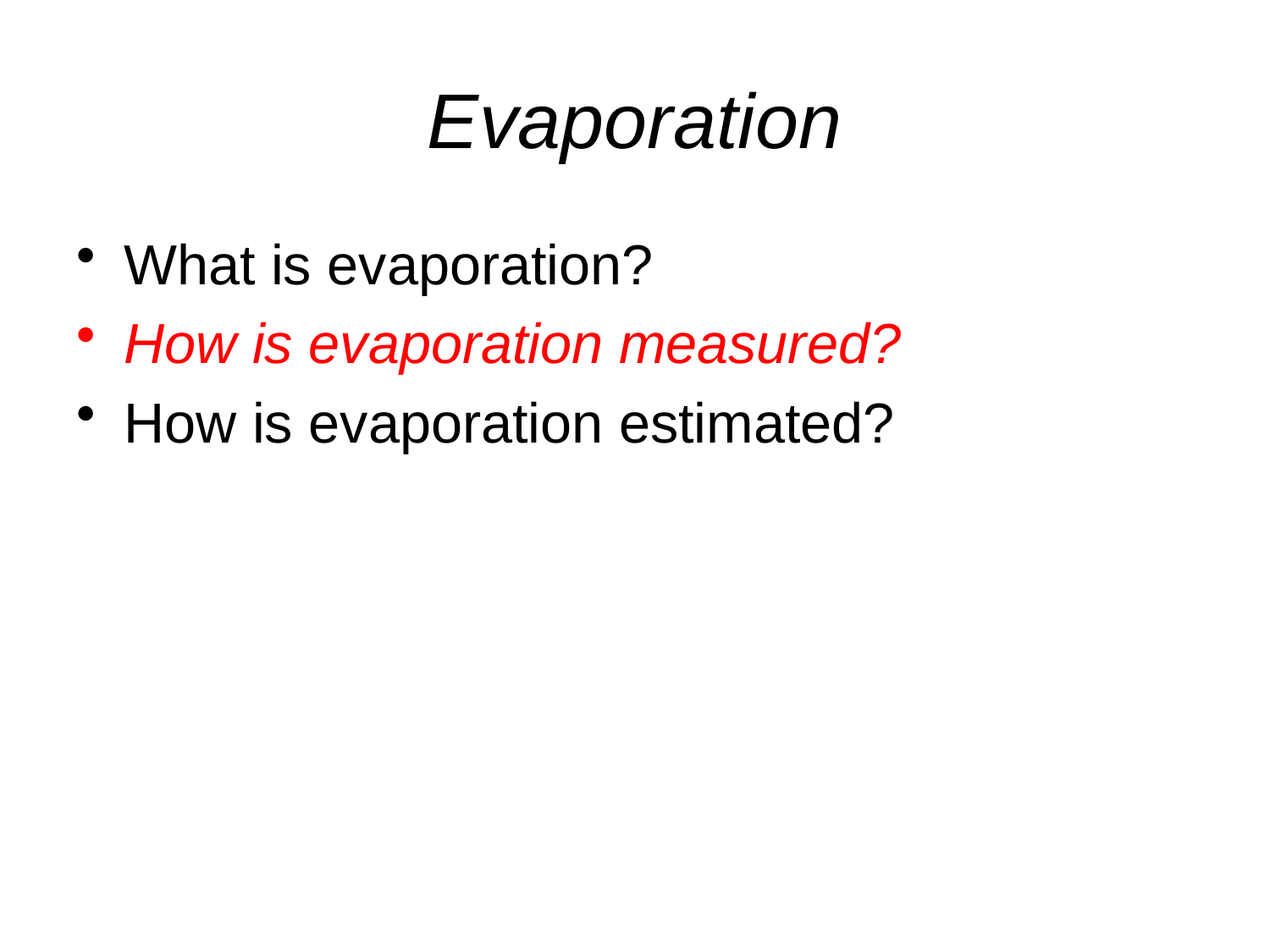

# Evaporation
What is evaporation?
How is evaporation measured?
How is evaporation estimated?